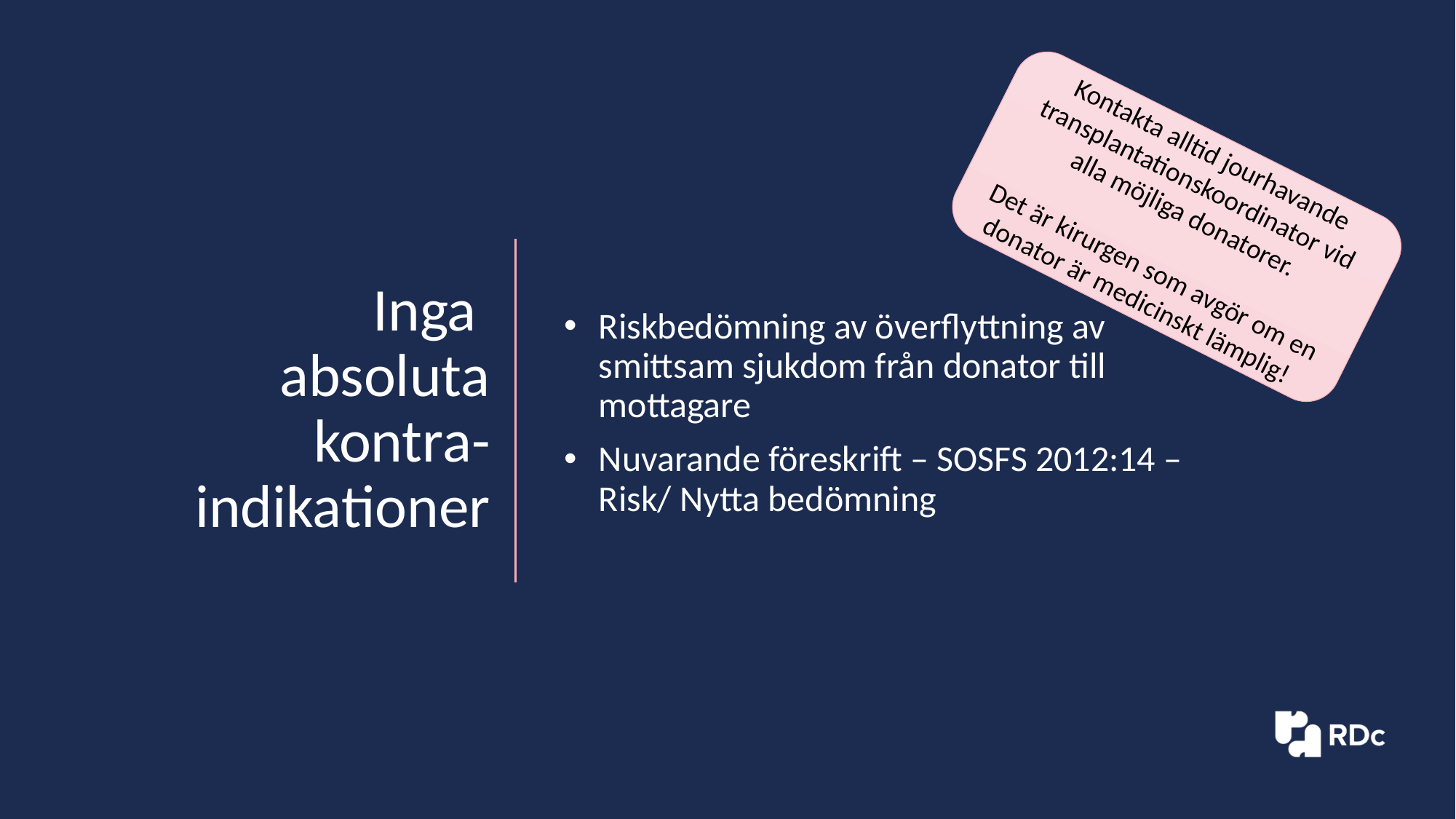

Kontakta alltid jourhavande transplantationskoordinator vid alla möjliga donatorer.

Det är kirurgen som avgör om en donator är medicinskt lämplig!
Inga
absoluta kontra-indikationer
Riskbedömning av överflyttning av smittsam sjukdom från donator till mottagare
Nuvarande föreskrift – SOSFS 2012:14 –
Risk/ Nytta bedömning